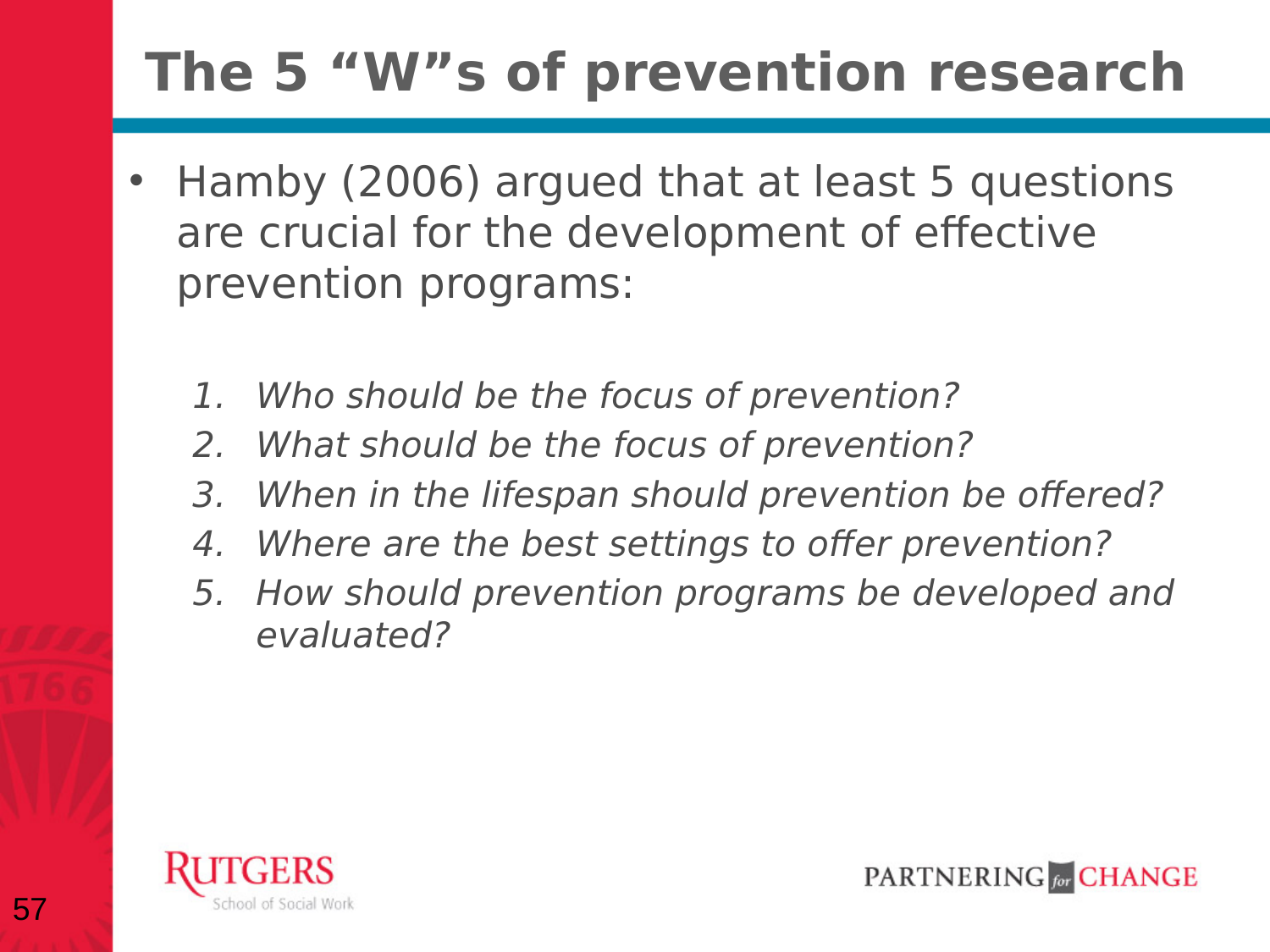

# The 5 “W”s of prevention research
Hamby (2006) argued that at least 5 questions are crucial for the development of effective prevention programs:

Who should be the focus of prevention?
What should be the focus of prevention?
When in the lifespan should prevention be offered?
Where are the best settings to offer prevention?
How should prevention programs be developed and evaluated?
57